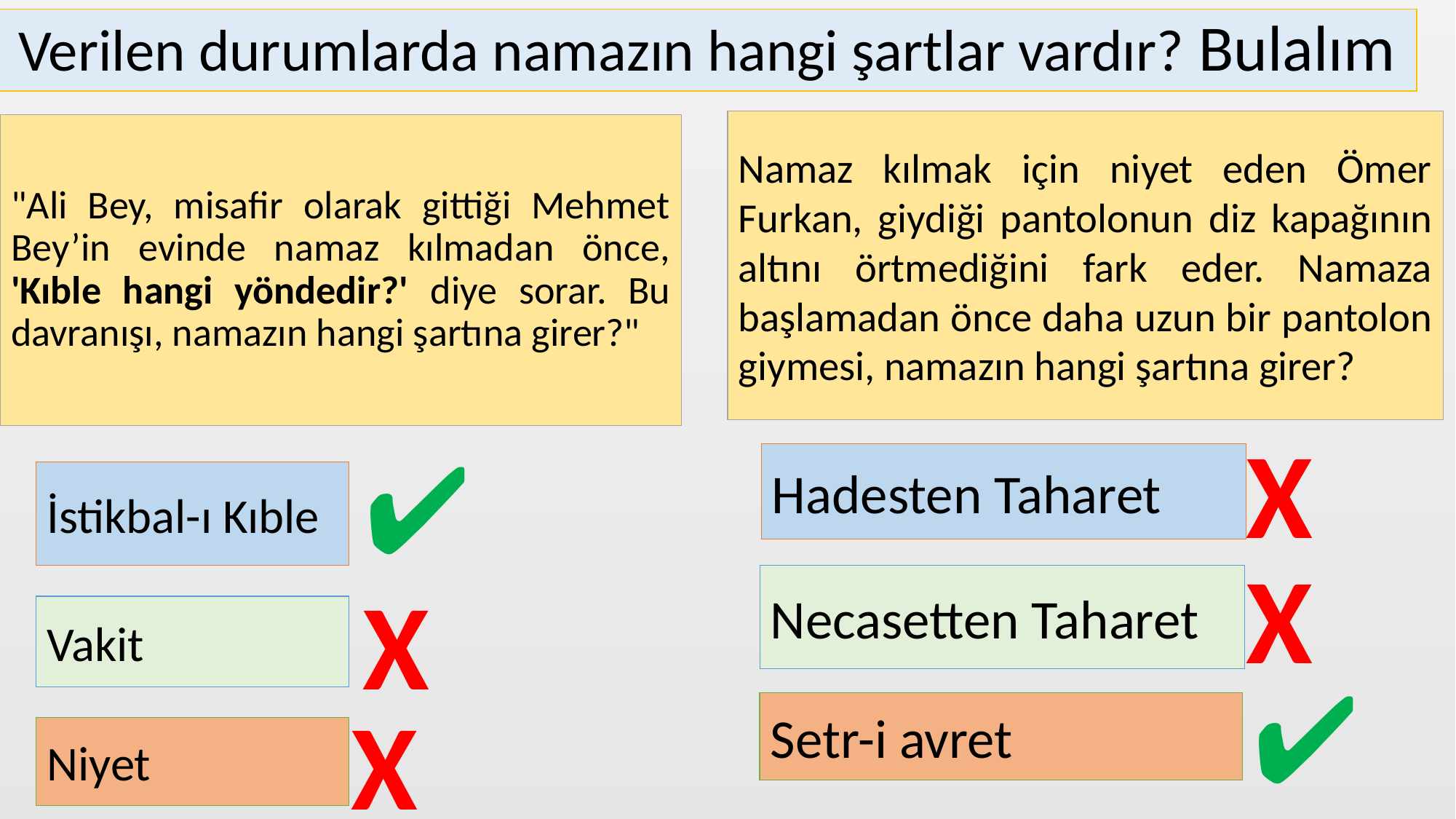

# Verilen durumlarda namazın hangi şartlar vardır? Bulalım
Namaz kılmak için niyet eden Ömer Furkan, giydiği pantolonun diz kapağının altını örtmediğini fark eder. Namaza başlamadan önce daha uzun bir pantolon giymesi, namazın hangi şartına girer?
"Ali Bey, misafir olarak gittiği Mehmet Bey’in evinde namaz kılmadan önce, 'Kıble hangi yöndedir?' diye sorar. Bu davranışı, namazın hangi şartına girer?"
X
Hadesten Taharet
✔
İstikbal-ı Kıble
X
Necasetten Taharet
Vakit
X
✔
Setr-i avret
X
Niyet